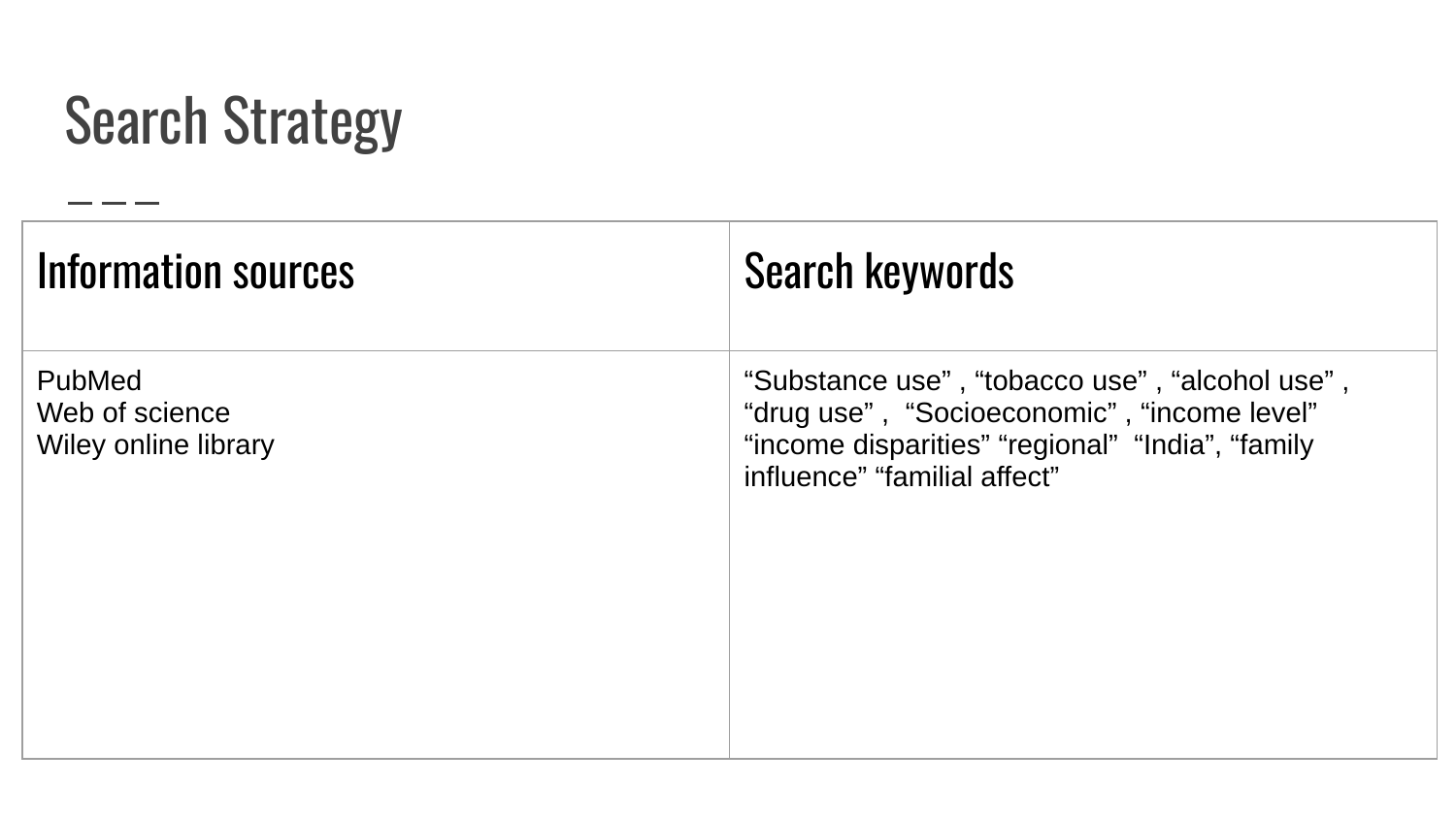

# Search Strategy
| Information sources | Search keywords |
| --- | --- |
| PubMed Web of science Wiley online library | “Substance use” , “tobacco use” , “alcohol use” , “drug use” , “Socioeconomic” , “income level” “income disparities” “regional” “India”, “family influence” “familial affect” |